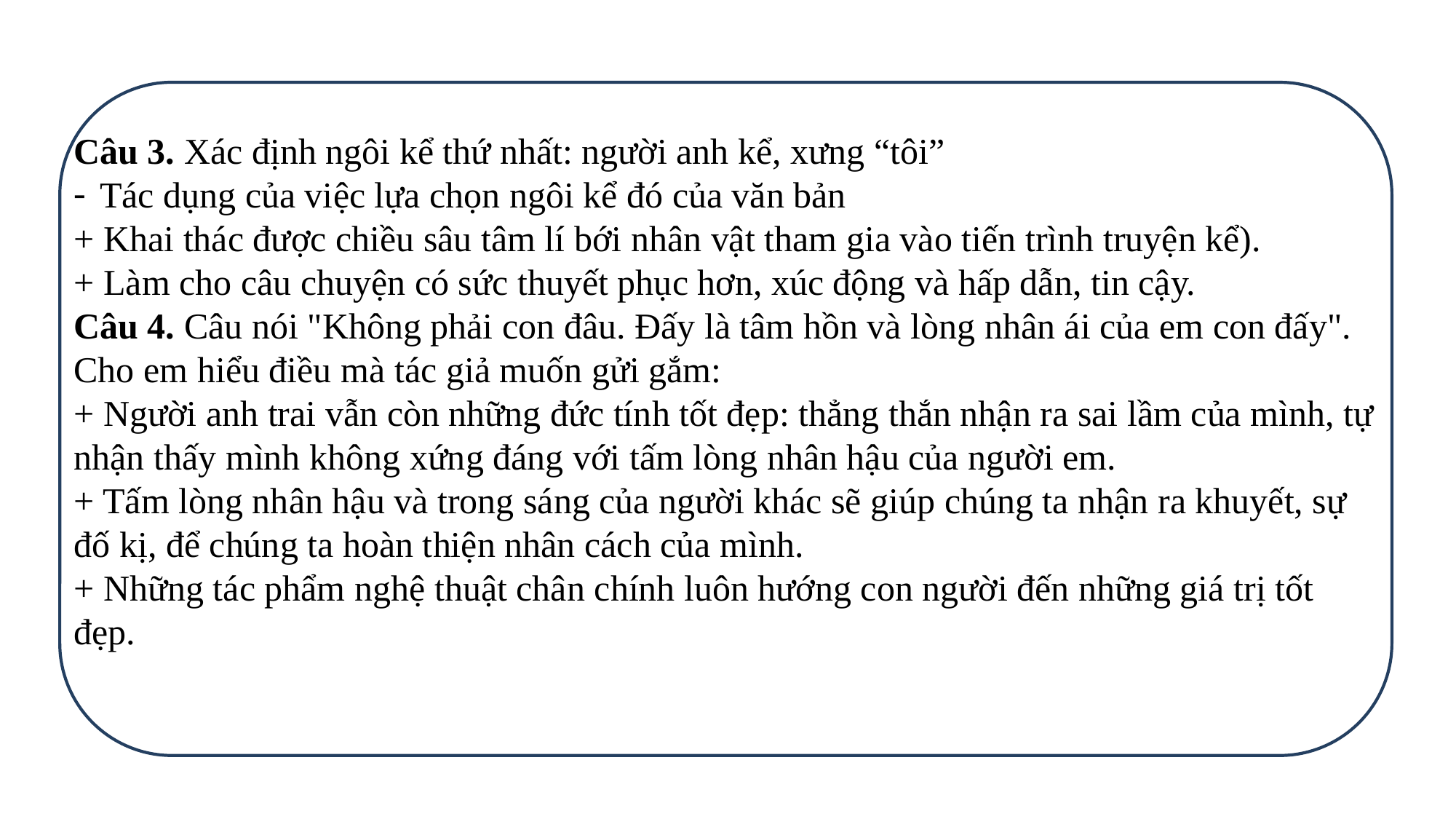

Câu 3. Xác định ngôi kể thứ nhất: người anh kể, xưng “tôi”
Tác dụng của việc lựa chọn ngôi kể đó của văn bản
+ Khai thác được chiều sâu tâm lí bới nhân vật tham gia vào tiến trình truyện kể).
+ Làm cho câu chuyện có sức thuyết phục hơn, xúc động và hấp dẫn, tin cậy.
Câu 4. Câu nói "Không phải con đâu. Đấy là tâm hồn và lòng nhân ái của em con đấy".
Cho em hiểu điều mà tác giả muốn gửi gắm:
+ Người anh trai vẫn còn những đức tính tốt đẹp: thẳng thắn nhận ra sai lầm của mình, tự nhận thấy mình không xứng đáng với tấm lòng nhân hậu của người em.
+ Tấm lòng nhân hậu và trong sáng của người khác sẽ giúp chúng ta nhận ra khuyết, sự đố kị, để chúng ta hoàn thiện nhân cách của mình.
+ Những tác phẩm nghệ thuật chân chính luôn hướng con người đến những giá trị tốt đẹp.